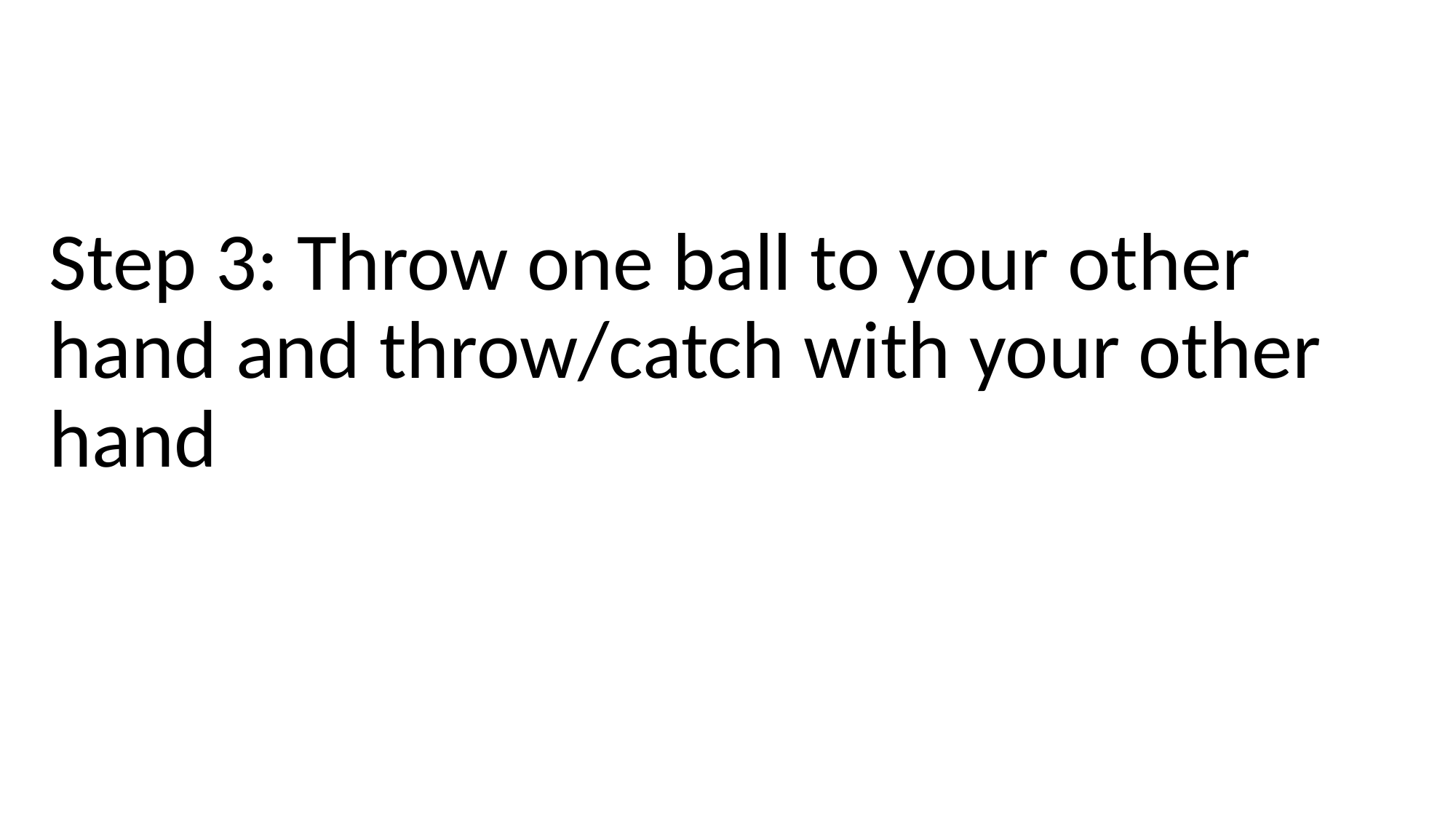

Step 3: Throw one ball to your other hand and throw/catch with your other hand